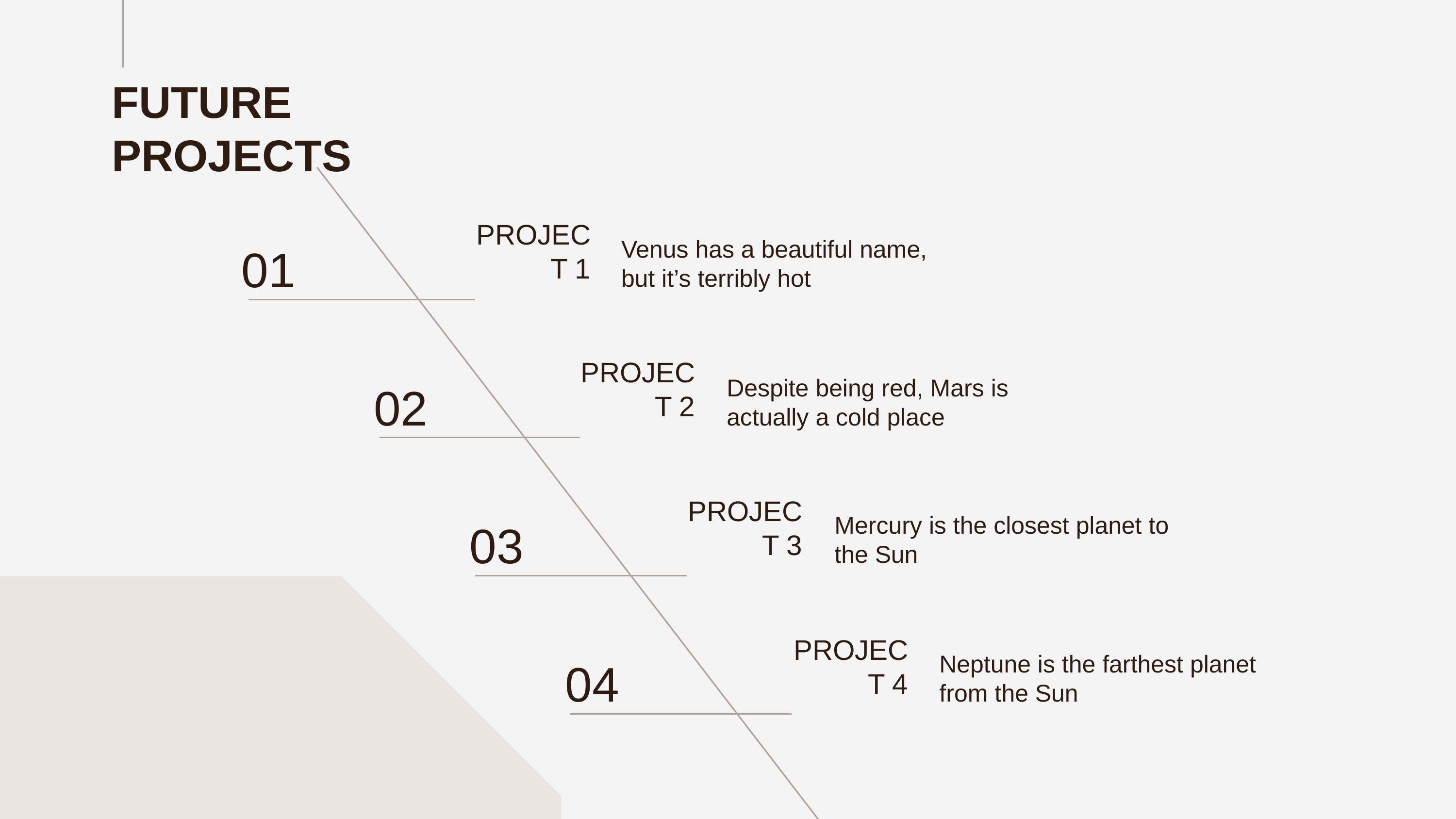

# FUTURE PROJECTS
01
PROJECT 1
Venus has a beautiful name, but it’s terribly hot
02
PROJECT 2
Despite being red, Mars is actually a cold place
03
PROJECT 3
Mercury is the closest planet to the Sun
04
PROJECT 4
Neptune is the farthest planet from the Sun